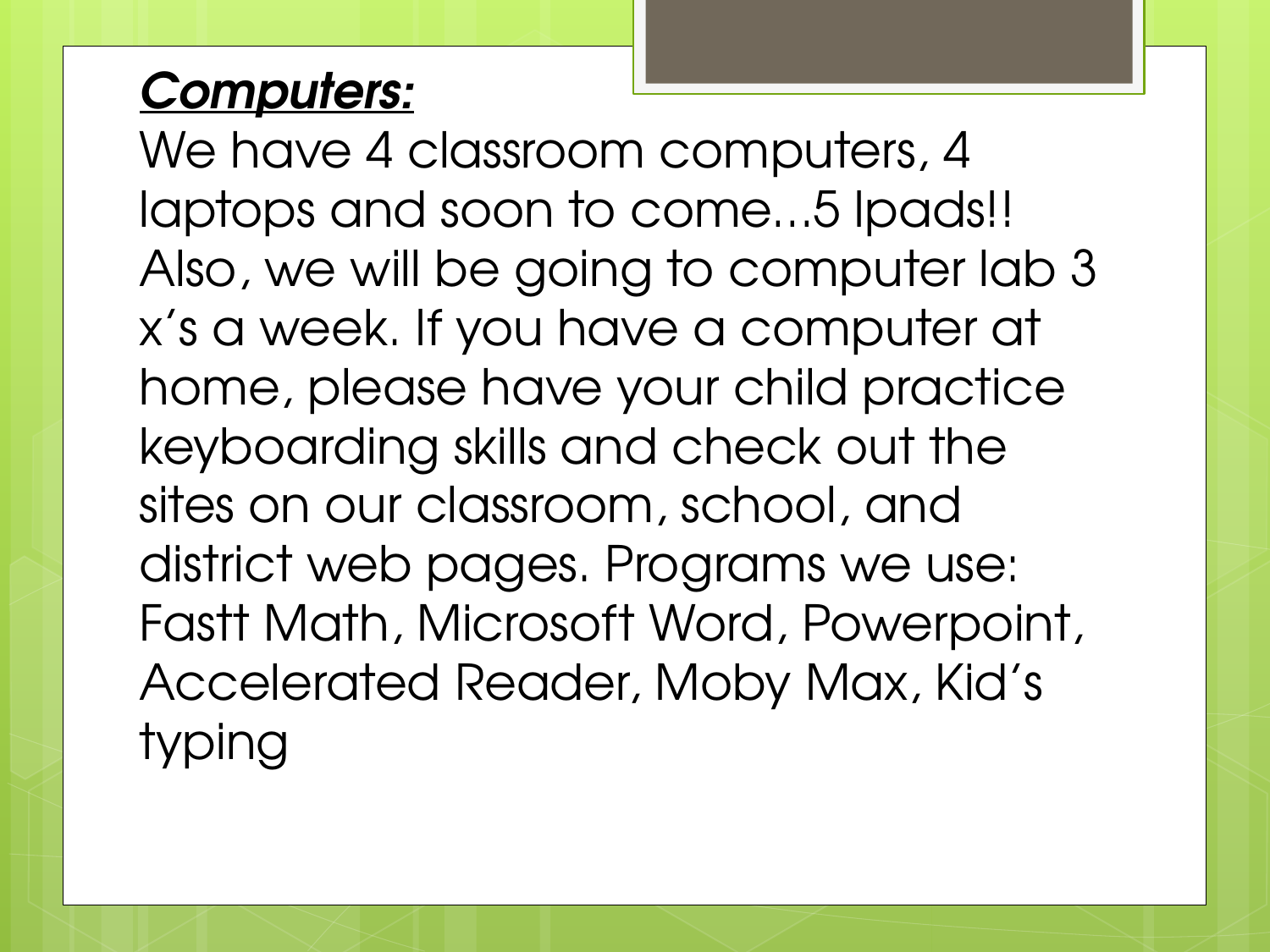

Computers:
We have 4 classroom computers, 4 laptops and soon to come…5 Ipads!! Also, we will be going to computer lab 3 x’s a week. If you have a computer at home, please have your child practice keyboarding skills and check out the sites on our classroom, school, and district web pages. Programs we use: Fastt Math, Microsoft Word, Powerpoint, Accelerated Reader, Moby Max, Kid’s typing